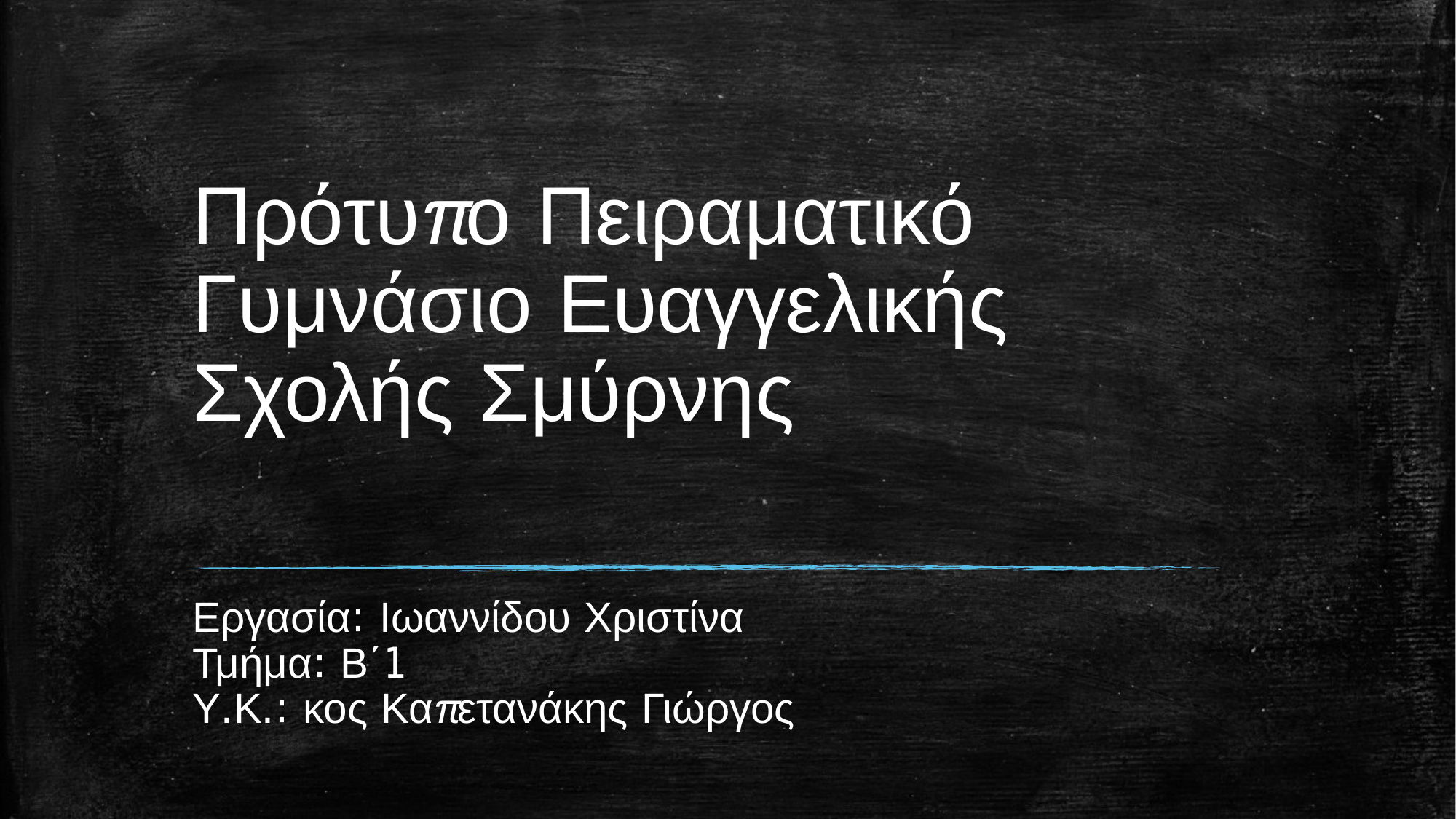

# Πρότυπο Πειραματικό Γυμνάσιο Ευαγγελικής Σχολής Σμύρνης
Εργασία: Ιωαννίδου Χριστίνα
Τμήμα: Β΄1
Υ.Κ.: κος Καπετανάκης Γιώργος